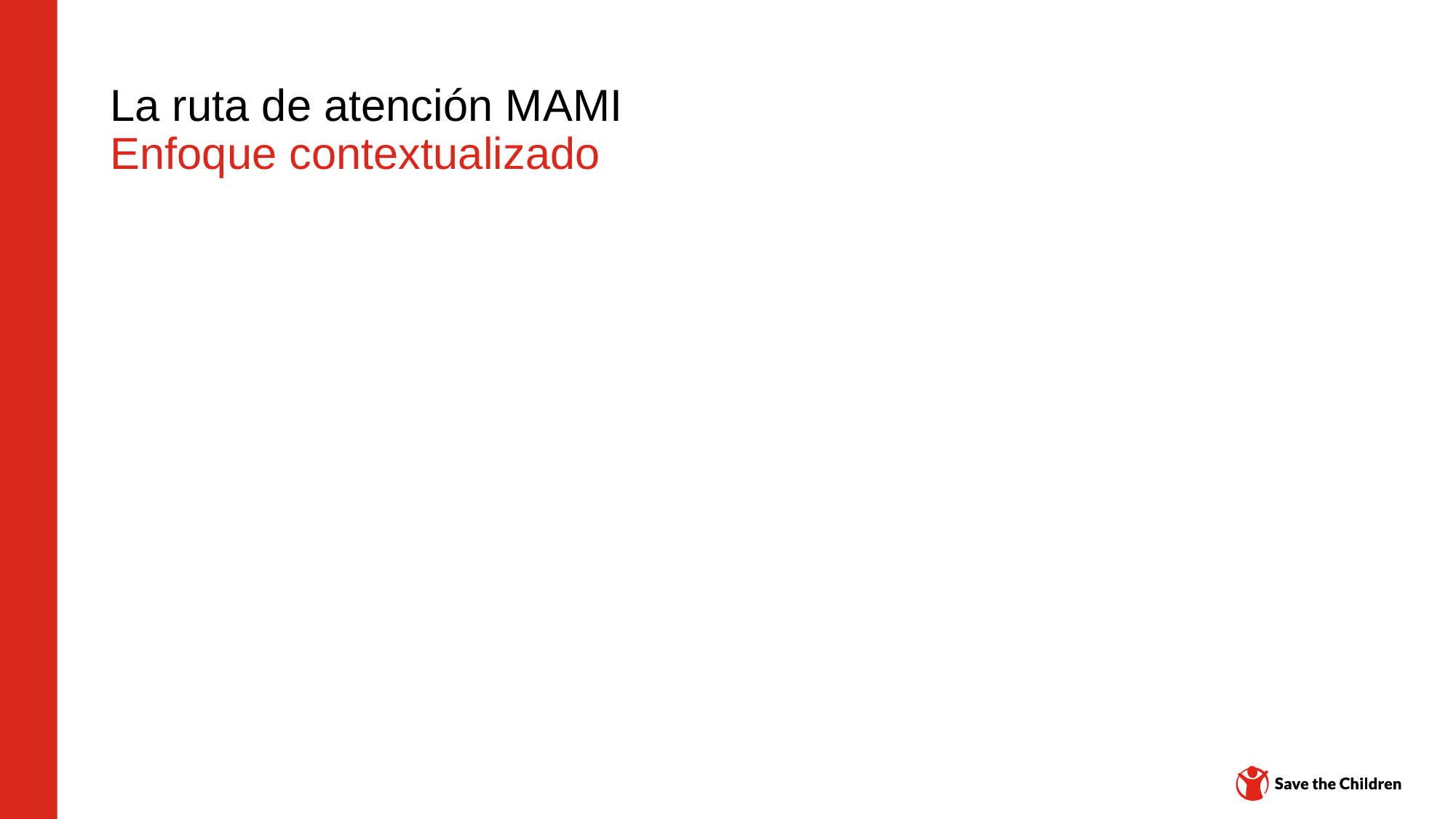

# La ruta de atención MAMI Enfoque contextualizado

Centro de contenidos: CH1304412